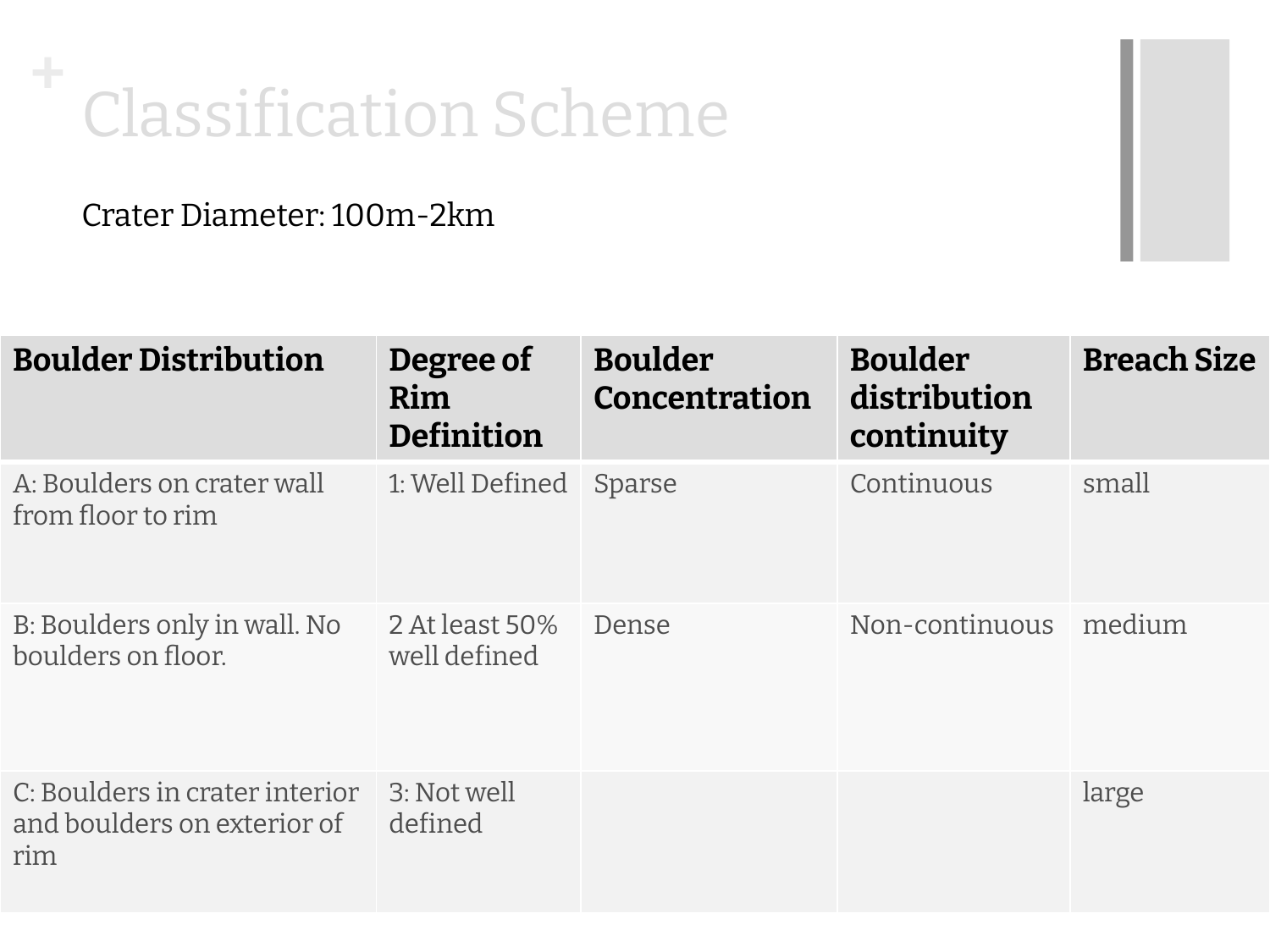

# Classification Scheme
Crater Diameter: 100m-2km
| Boulder Distribution | Degree of Rim Definition | Boulder Concentration | Boulder distribution continuity | Breach Size |
| --- | --- | --- | --- | --- |
| A: Boulders on crater wall from floor to rim | 1: Well Defined | Sparse | Continuous | small |
| B: Boulders only in wall. No boulders on floor. | 2 At least 50% well defined | Dense | Non-continuous | medium |
| C: Boulders in crater interior and boulders on exterior of rim | 3: Not well defined |  |  | large |